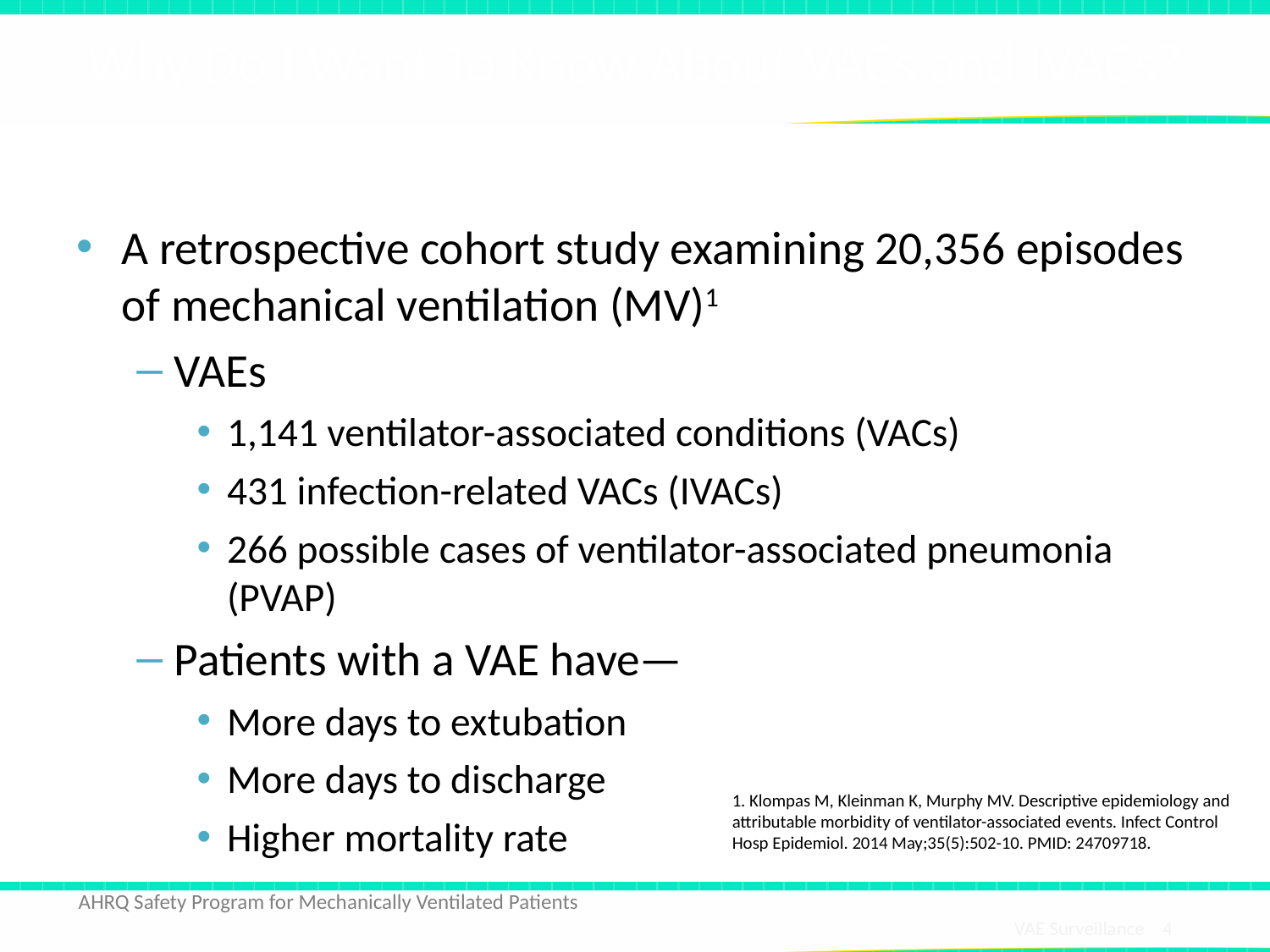

# Why Do I Want To Know About VACs and IVACs?
A retrospective cohort study examining 20,356 episodes of mechanical ventilation (MV)1
VAEs
1,141 ventilator-associated conditions (VACs)
431 infection-related VACs (IVACs)
266 possible cases of ventilator-associated pneumonia (PVAP)
Patients with a VAE have—
More days to extubation
More days to discharge
Higher mortality rate
1. Klompas M, Kleinman K, Murphy MV. Descriptive epidemiology and attributable morbidity of ventilator-associated events. Infect Control Hosp Epidemiol. 2014 May;35(5):502-10. PMID: 24709718.